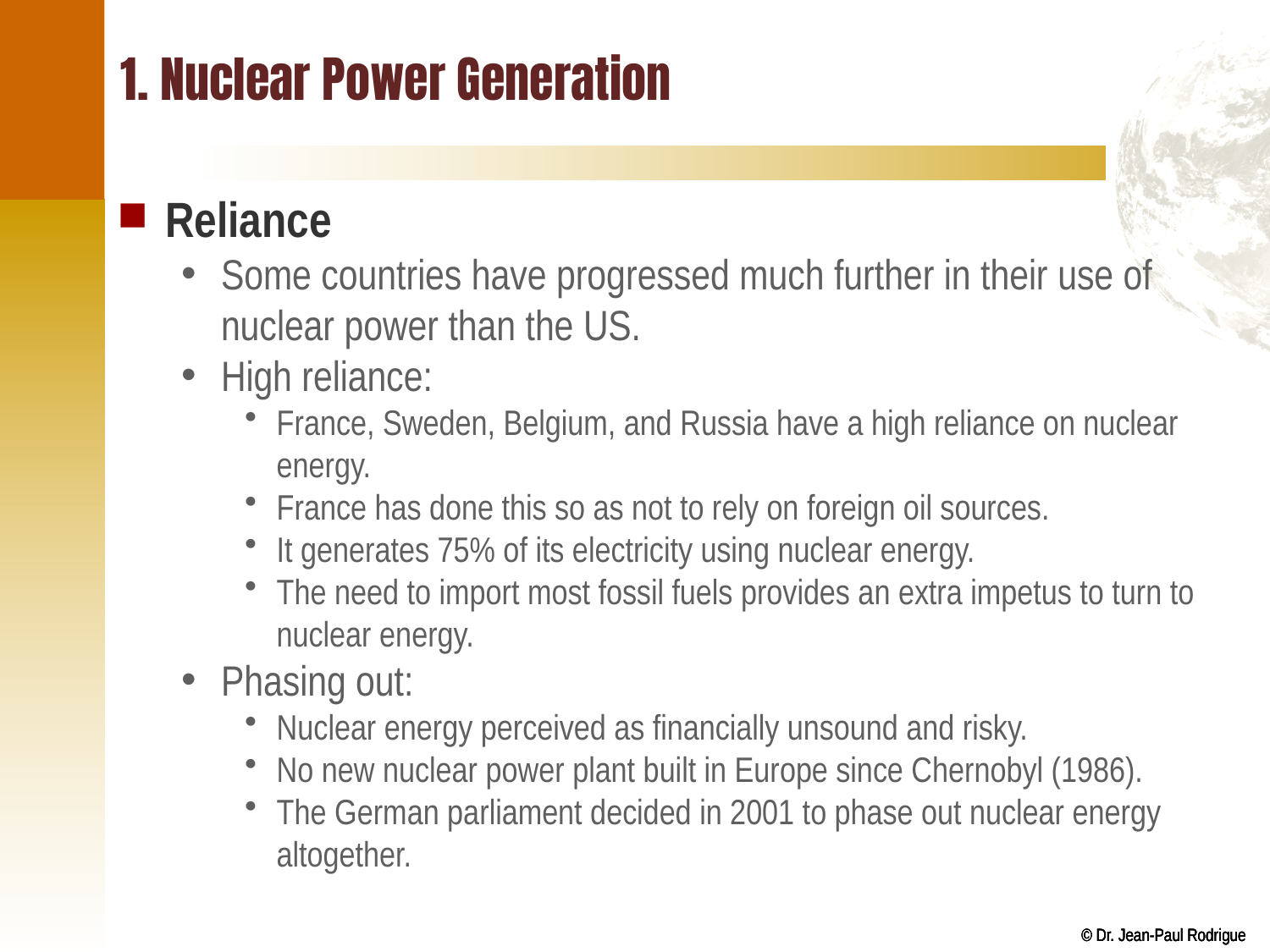

# 1. Nuclear Power Generation
Reliance
Some countries have progressed much further in their use of nuclear power than the US.
High reliance:
France, Sweden, Belgium, and Russia have a high reliance on nuclear energy.
France has done this so as not to rely on foreign oil sources.
It generates 75% of its electricity using nuclear energy.
The need to import most fossil fuels provides an extra impetus to turn to nuclear energy.
Phasing out:
Nuclear energy perceived as financially unsound and risky.
No new nuclear power plant built in Europe since Chernobyl (1986).
The German parliament decided in 2001 to phase out nuclear energy altogether.